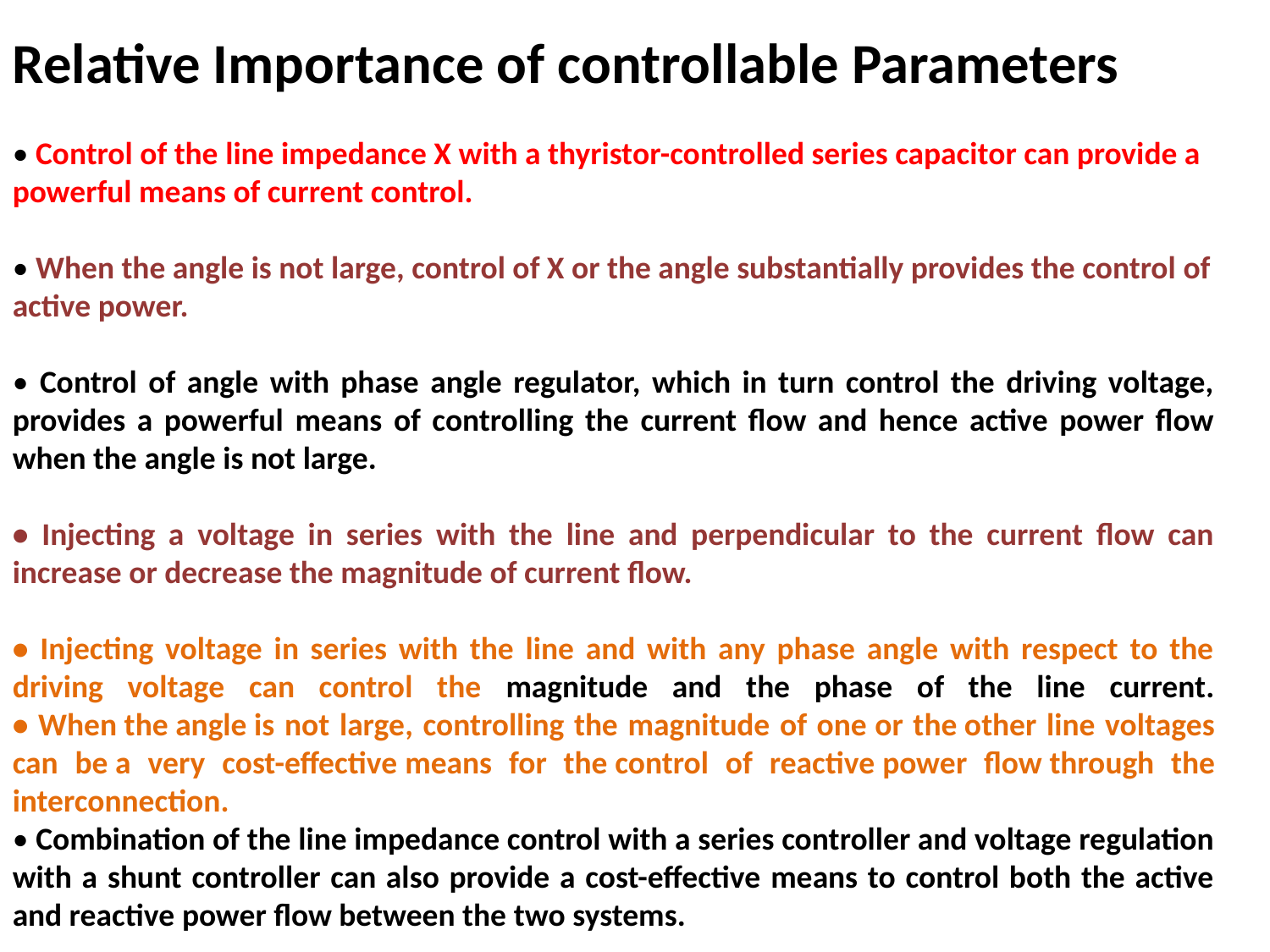

Relative Importance of controllable Parameters
• Control of the line impedance X with a thyristor-controlled series capacitor can provide a powerful means of current control.
• When the angle is not large, control of X or the angle substantially provides the control of active power.
• Control of angle with phase angle regulator, which in turn control the driving voltage, provides a powerful means of controlling the current flow and hence active power flow when the angle is not large.
• Injecting a voltage in series with the line and perpendicular to the current flow can increase or decrease the magnitude of current flow.
• Injecting voltage in series with the line and with any phase angle with respect to the driving voltage can control the magnitude and the phase of the line current.
• When the angle is not large, controlling the magnitude of one or the other line voltages can be a very cost-effective means for the control of reactive power flow through the interconnection.
• Combination of the line impedance control with a series controller and voltage regulation with a shunt controller can also provide a cost-effective means to control both the active and reactive power flow between the two systems.